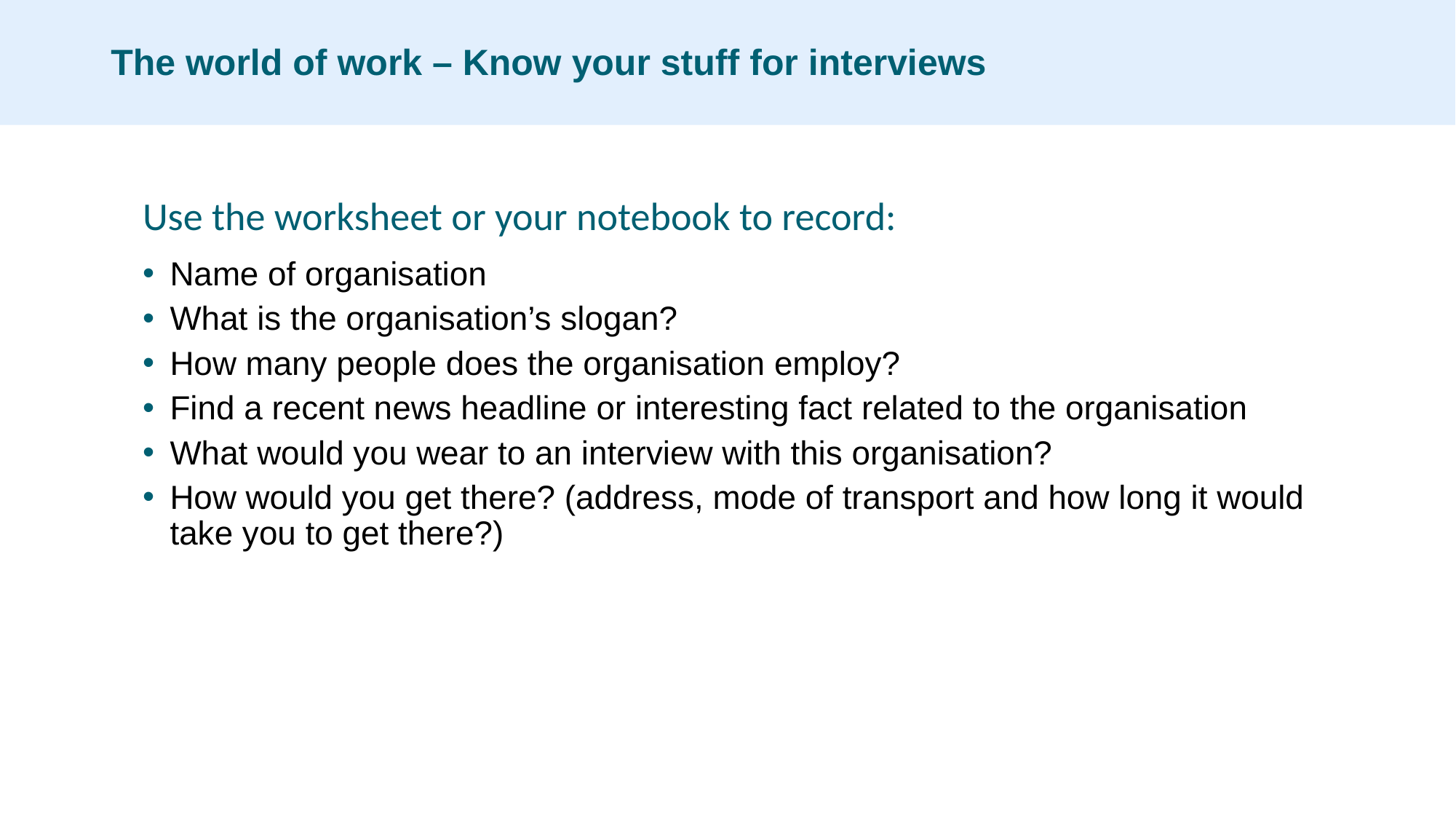

# The world of work – Know your stuff for interviews
Use the worksheet or your notebook to record:
Name of organisation
What is the organisation’s slogan?
How many people does the organisation employ?
Find a recent news headline or interesting fact related to the organisation
What would you wear to an interview with this organisation?
How would you get there? (address, mode of transport and how long it would take you to get there?)